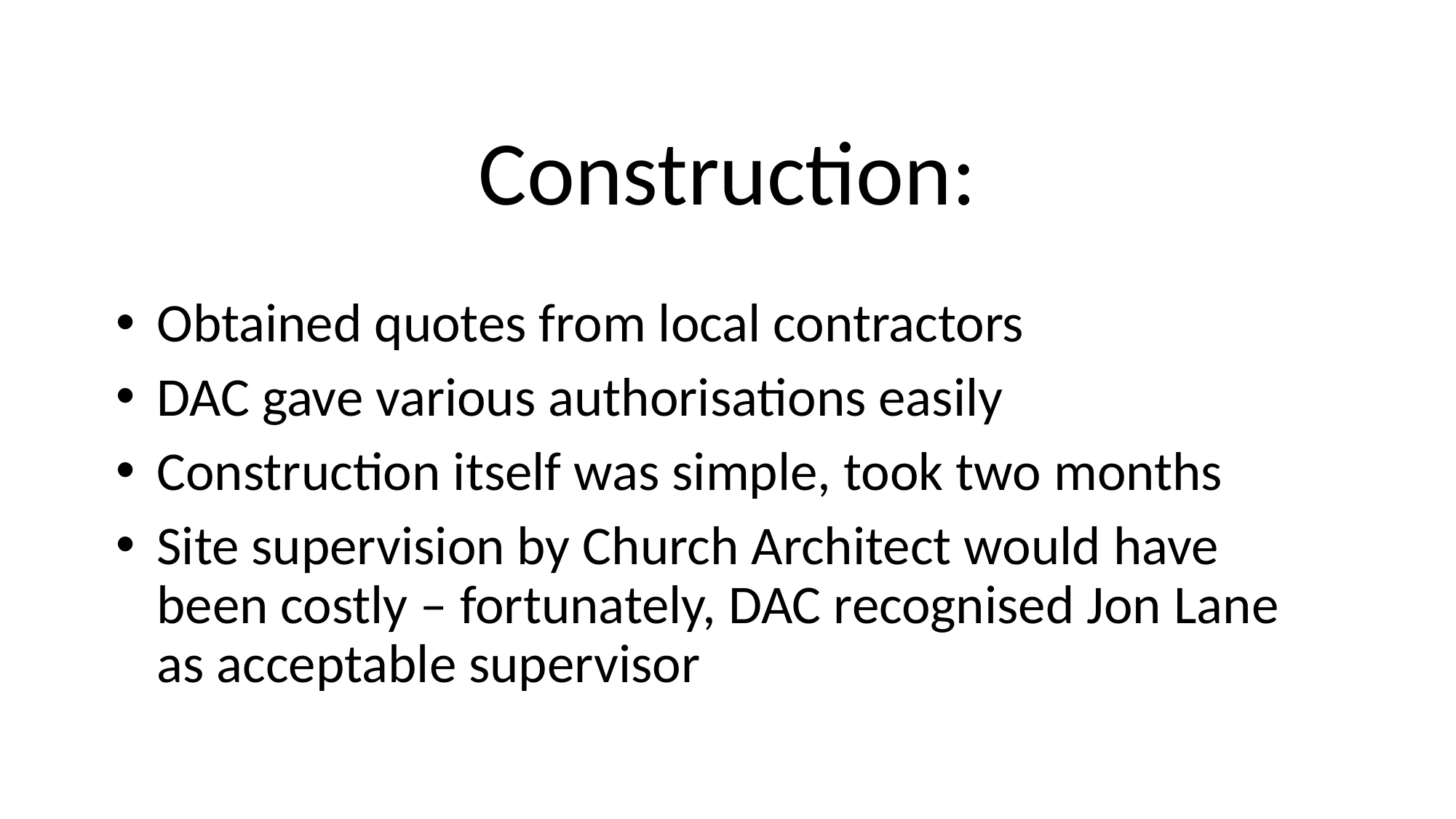

# Construction:
Obtained quotes from local contractors
DAC gave various authorisations easily
Construction itself was simple, took two months
Site supervision by Church Architect would have been costly – fortunately, DAC recognised Jon Lane as acceptable supervisor